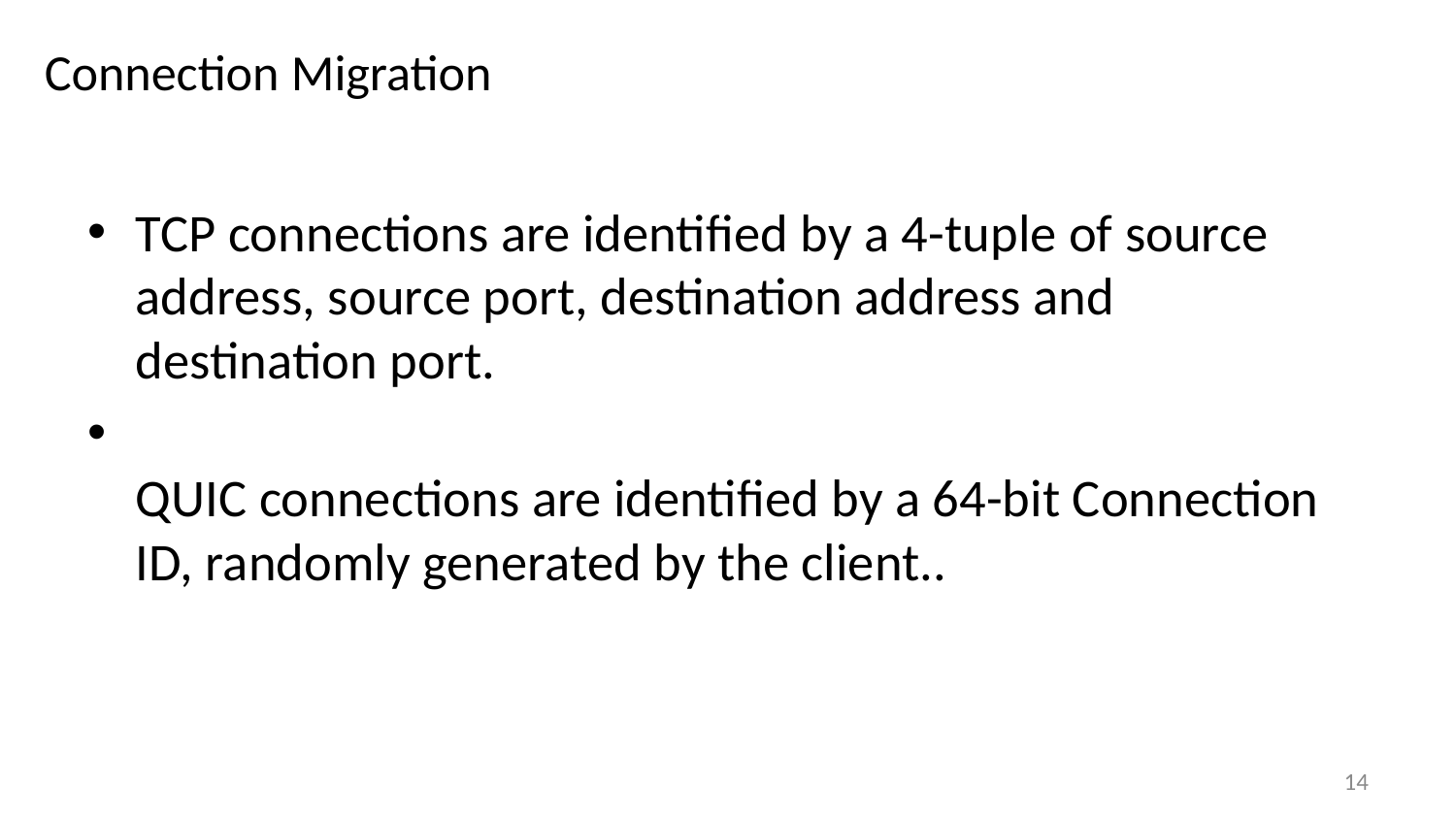

# Connection Migration
TCP connections are identified by a 4-tuple of source address, source port, destination address and destination port.
QUIC connections are identified by a 64-bit Connection ID, randomly generated by the client..
14